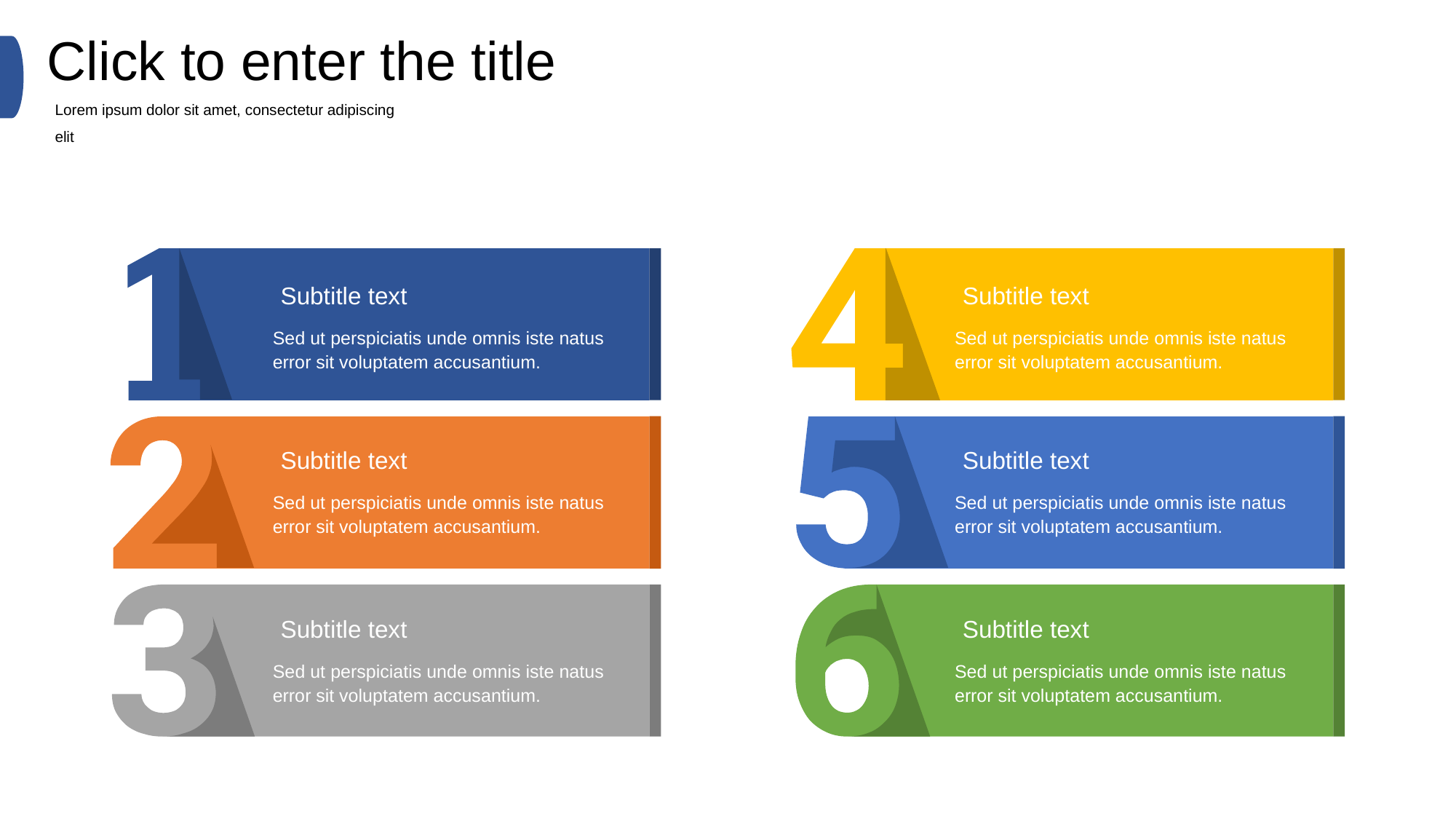

Click to enter the title
Lorem ipsum dolor sit amet, consectetur adipiscing elit

Subtitle text
Subtitle text
Sed ut perspiciatis unde omnis iste natus error sit voluptatem accusantium.
Sed ut perspiciatis unde omnis iste natus error sit voluptatem accusantium.

Subtitle text
Subtitle text
Sed ut perspiciatis unde omnis iste natus error sit voluptatem accusantium.
Sed ut perspiciatis unde omnis iste natus error sit voluptatem accusantium.

Subtitle text
Subtitle text
Sed ut perspiciatis unde omnis iste natus error sit voluptatem accusantium.
Sed ut perspiciatis unde omnis iste natus error sit voluptatem accusantium.